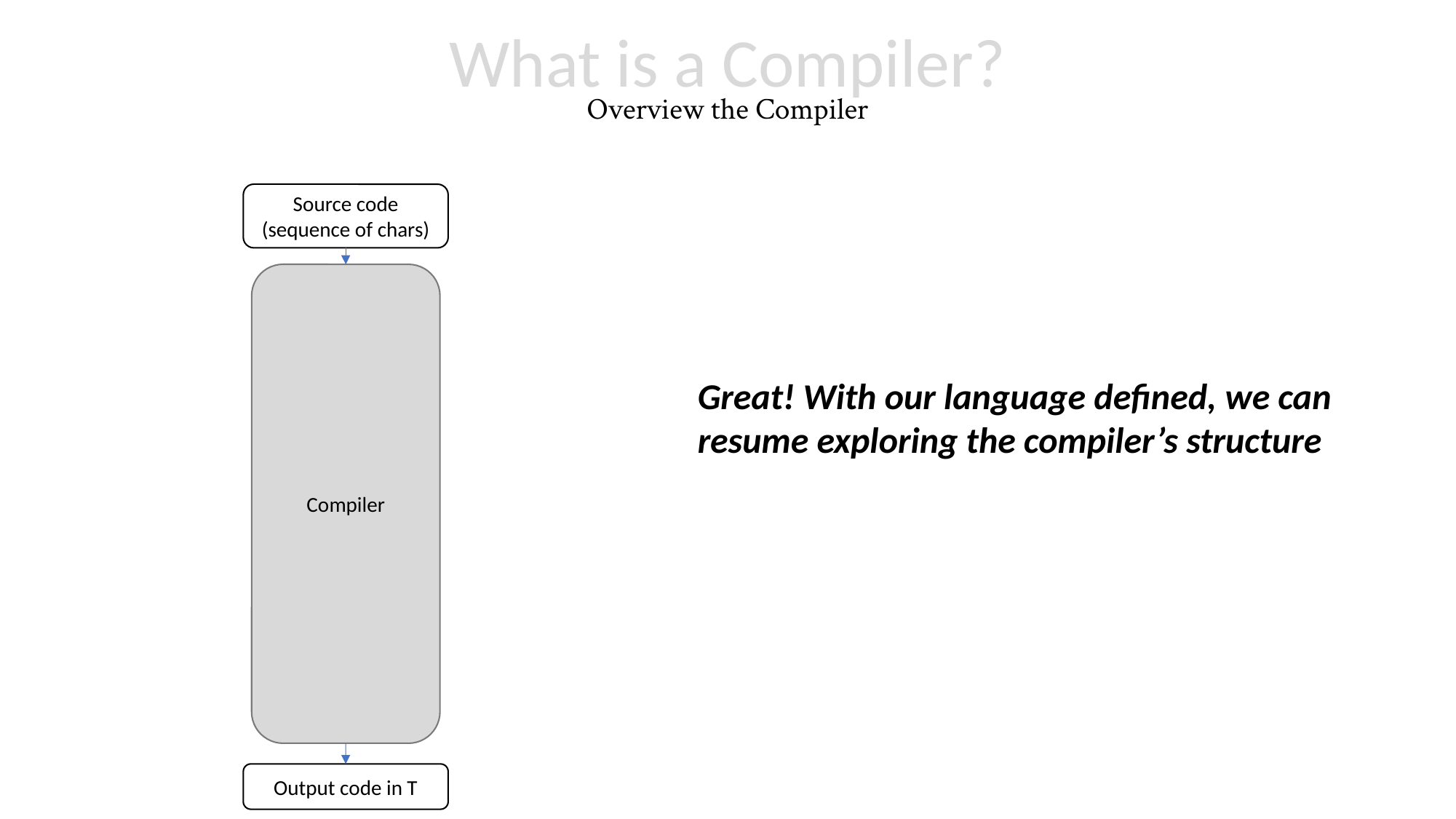

# What is a Compiler? Overview the Compiler
Source code (sequence of chars)
Compiler
Great! With our language defined, we can
resume exploring the compiler’s structure
Output code in T